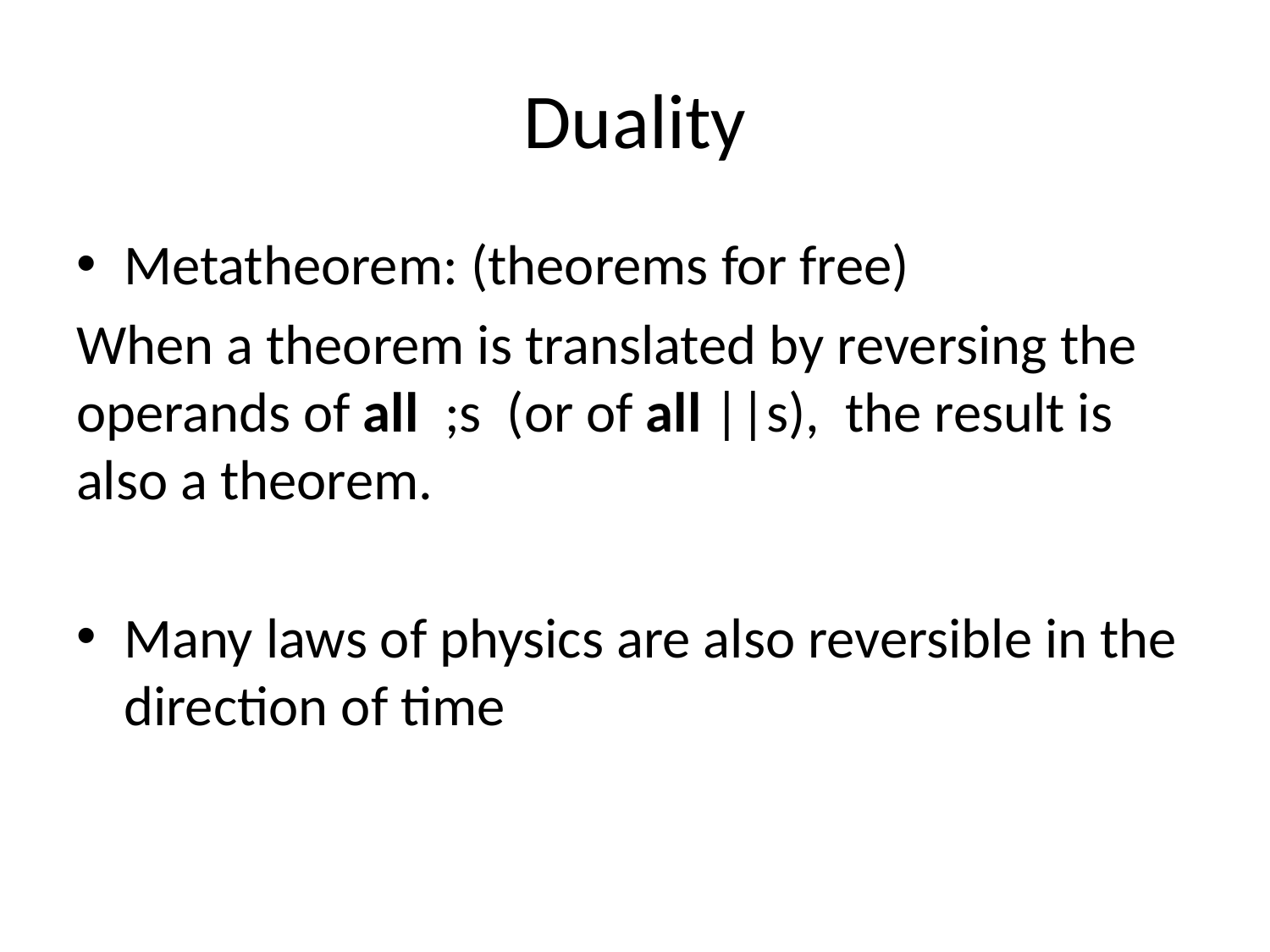

# Duality
Metatheorem: (theorems for free)
When a theorem is translated by reversing the operands of all  ;s  (or of all ||s),  the result is also a theorem.

Many laws of physics are also reversible in the direction of time